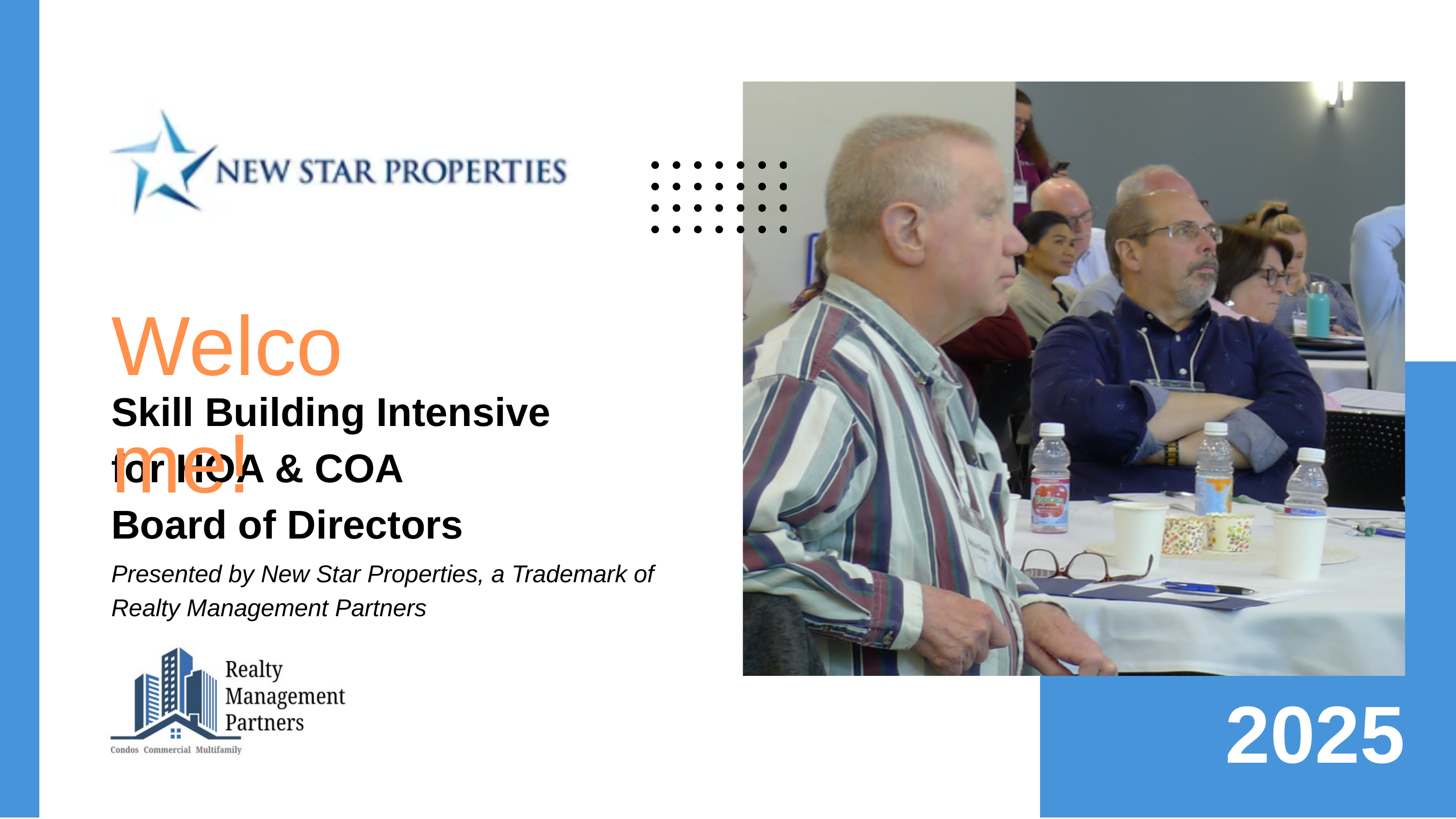

Welcome!

Skill Building Intensive for HOA & COA
Board of Directors
Presented by New Star Properties, a Trademark of Realty Management Partners

2025